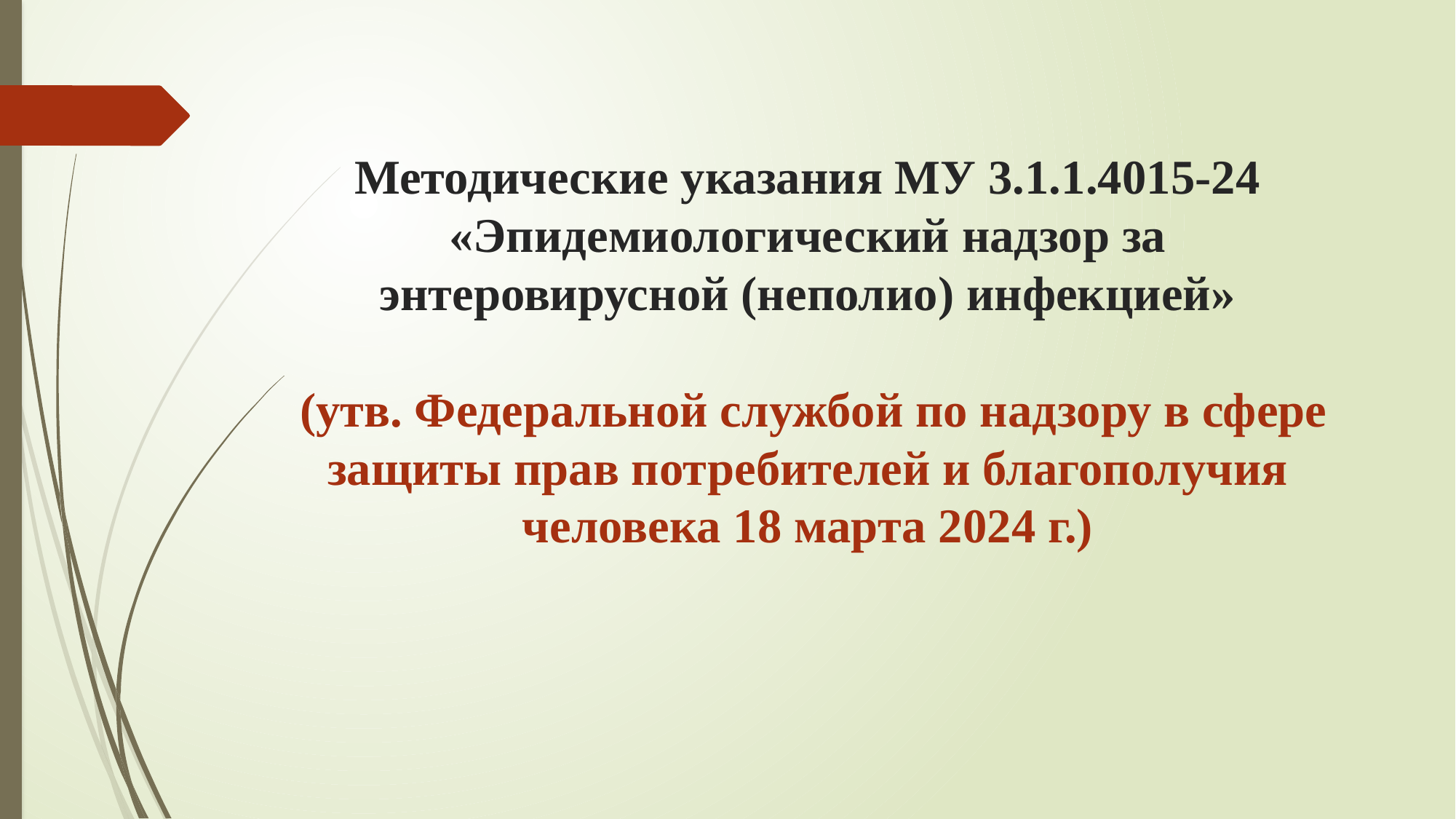

# Методические указания МУ 3.1.1.4015-24 «Эпидемиологический надзор за энтеровирусной (неполио) инфекцией» (утв. Федеральной службой по надзору в сфере защиты прав потребителей и благополучия человека 18 марта 2024 г.)